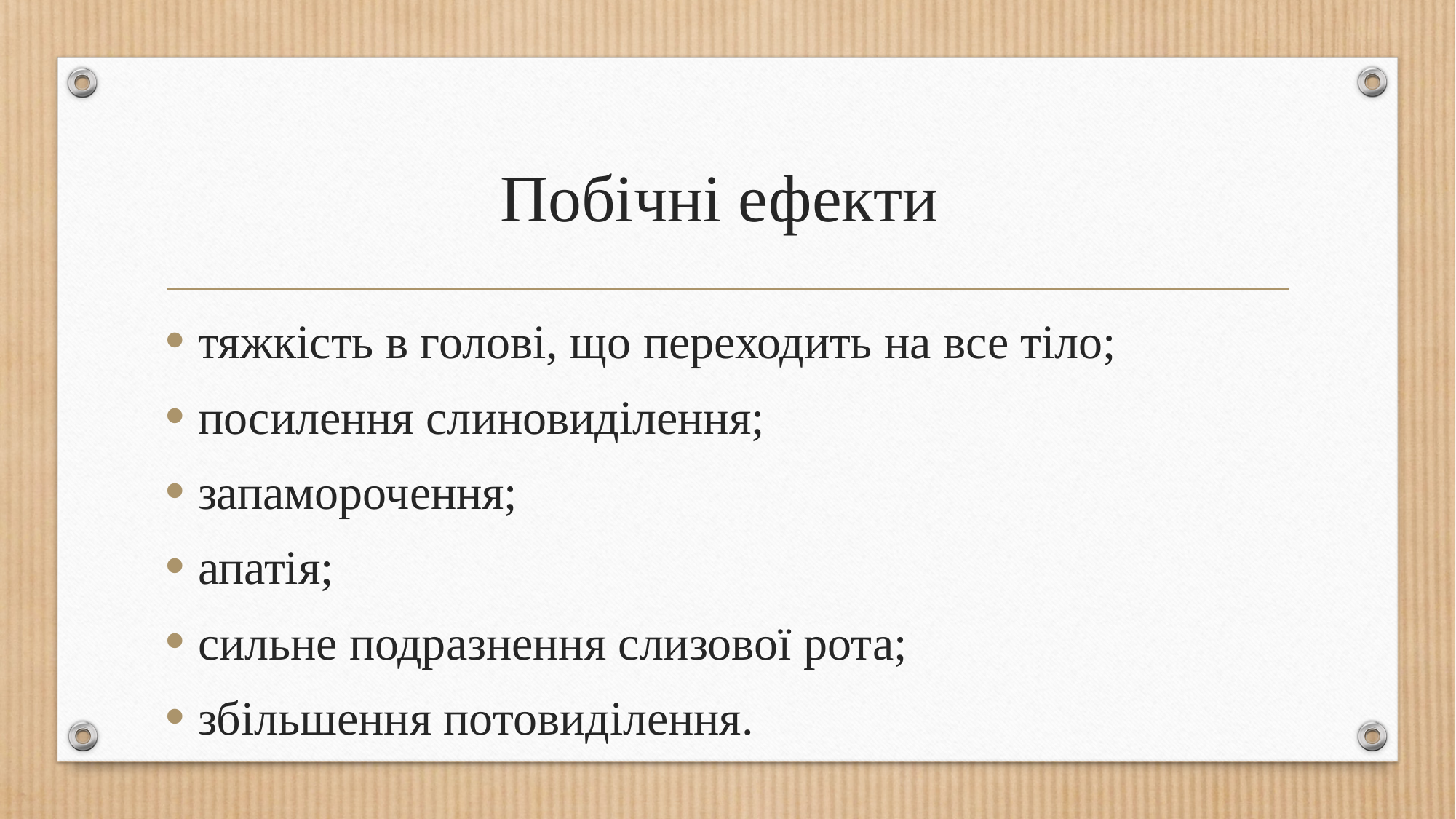

# Побічні ефекти
тяжкість в голові, що переходить на все тіло;
посилення слиновиділення;
запаморочення;
апатія;
сильне подразнення слизової рота;
збільшення потовиділення.